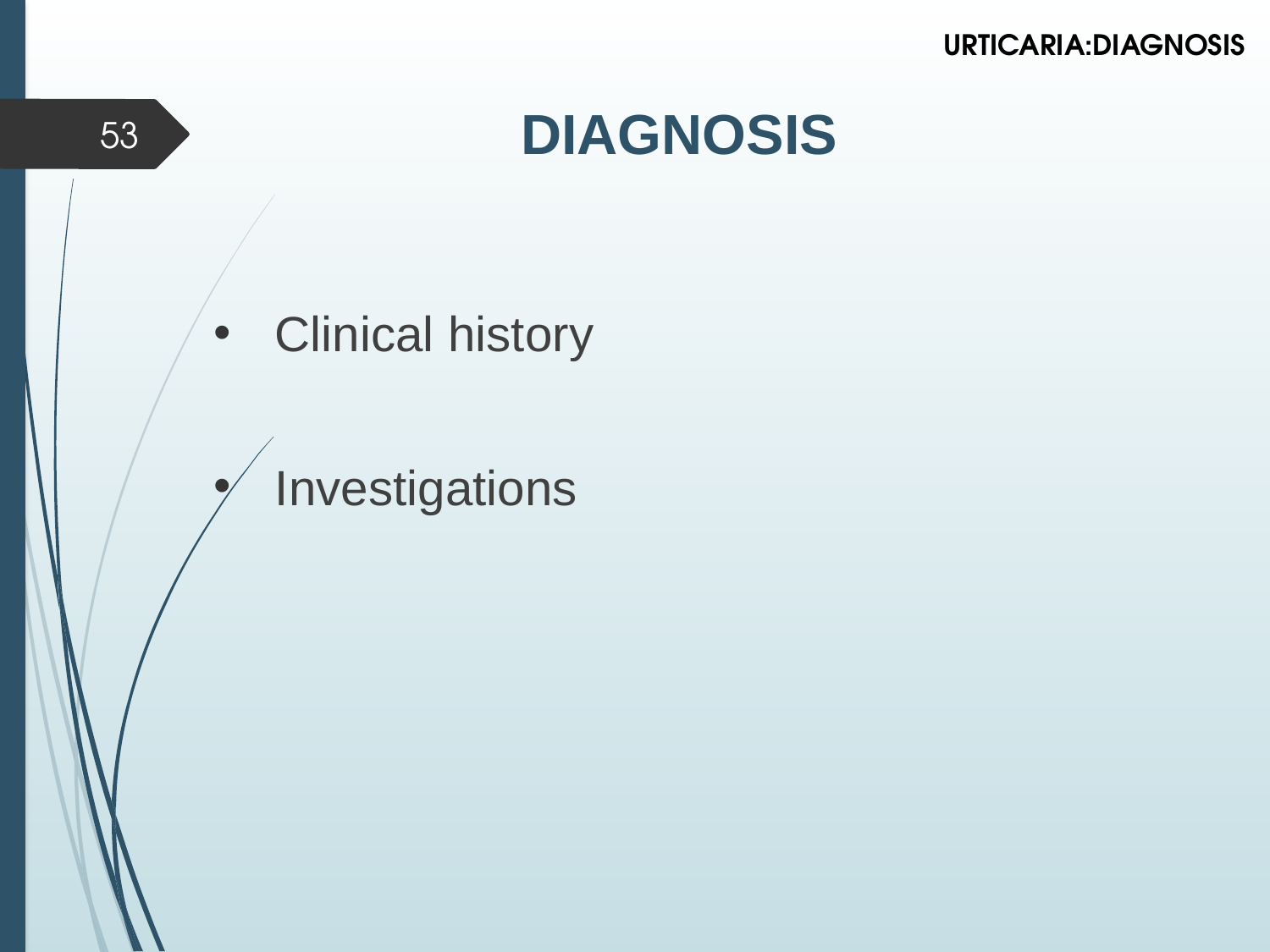

URTICARIA:DIAGNOSIS
# DIAGNOSIS
53
 Clinical history

 Investigations